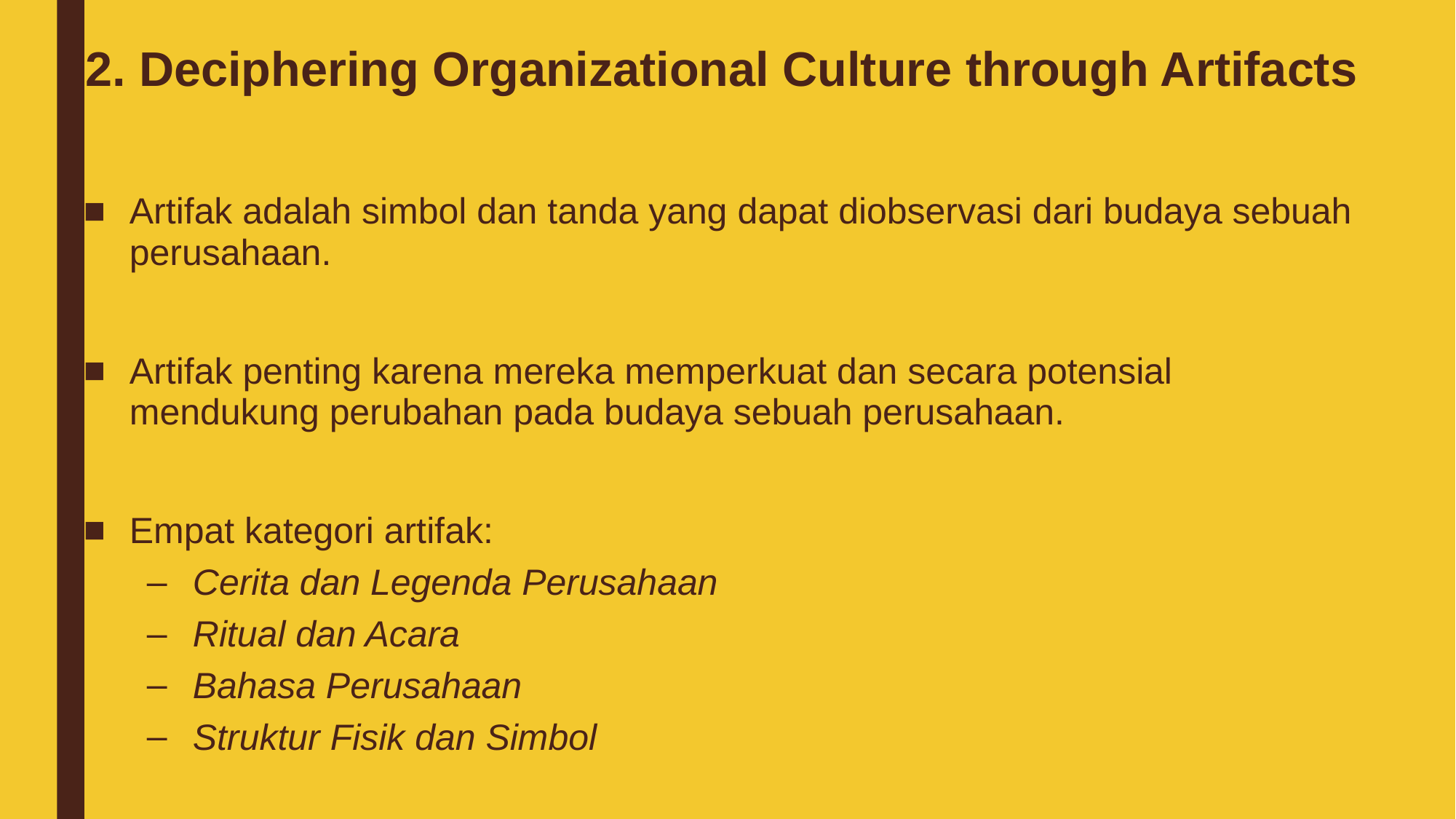

# 2. Deciphering Organizational Culture through Artifacts
Artifak adalah simbol dan tanda yang dapat diobservasi dari budaya sebuah perusahaan.

Artifak penting karena mereka memperkuat dan secara potensial mendukung perubahan pada budaya sebuah perusahaan.

Empat kategori artifak:
Cerita dan Legenda Perusahaan
Ritual dan Acara
Bahasa Perusahaan
Struktur Fisik dan Simbol